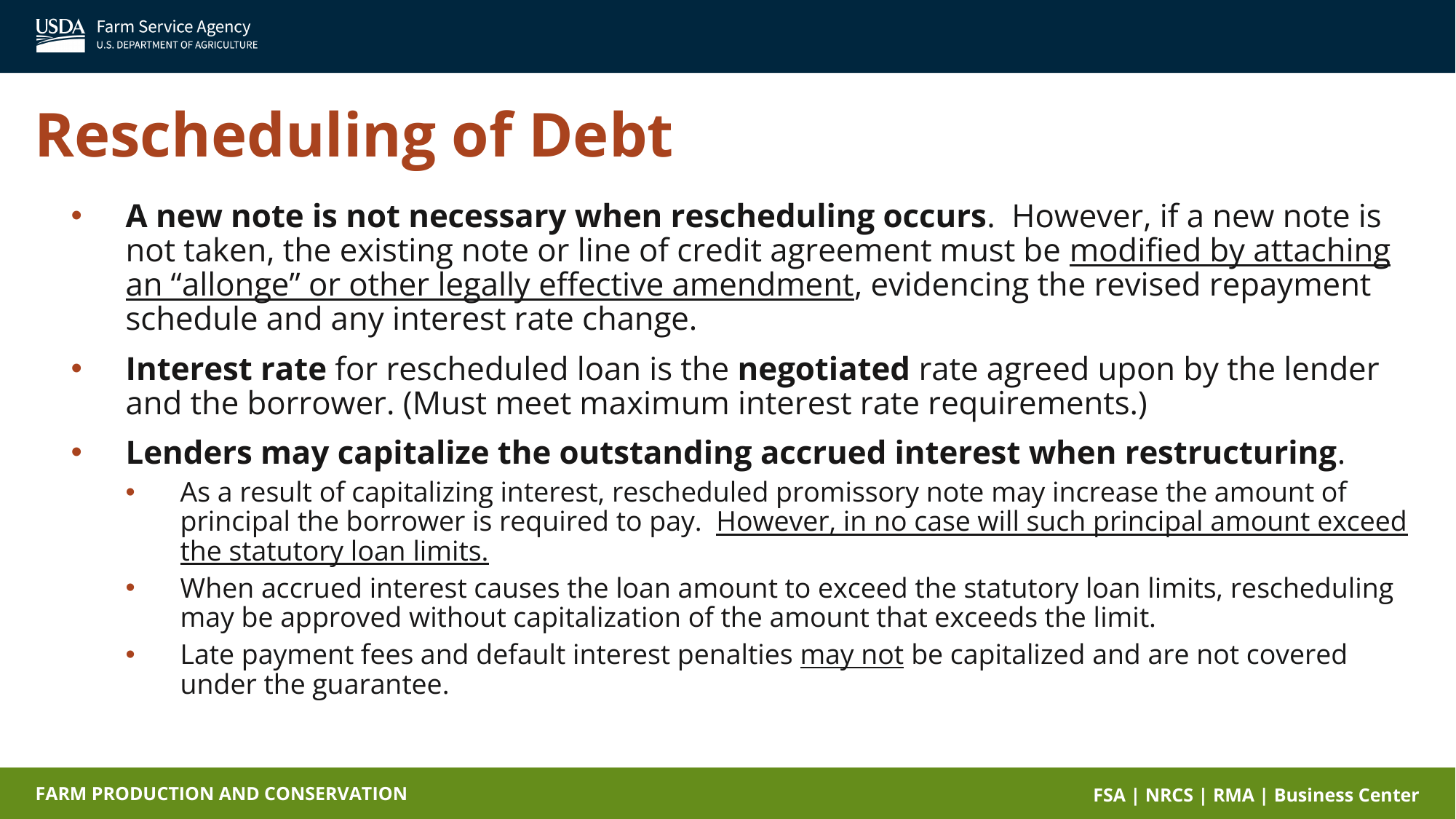

Rescheduling of Debt
A new note is not necessary when rescheduling occurs.  However, if a new note is not taken, the existing note or line of credit agreement must be modified by attaching an “allonge” or other legally effective amendment, evidencing the revised repayment schedule and any interest rate change.
Interest rate for rescheduled loan is the negotiated rate agreed upon by the lender and the borrower. (Must meet maximum interest rate requirements.)
Lenders may capitalize the outstanding accrued interest when restructuring.
As a result of capitalizing interest, rescheduled promissory note may increase the amount of principal the borrower is required to pay.  However, in no case will such principal amount exceed the statutory loan limits.
When accrued interest causes the loan amount to exceed the statutory loan limits, rescheduling may be approved without capitalization of the amount that exceeds the limit.
Late payment fees and default interest penalties may not be capitalized and are not covered under the guarantee.